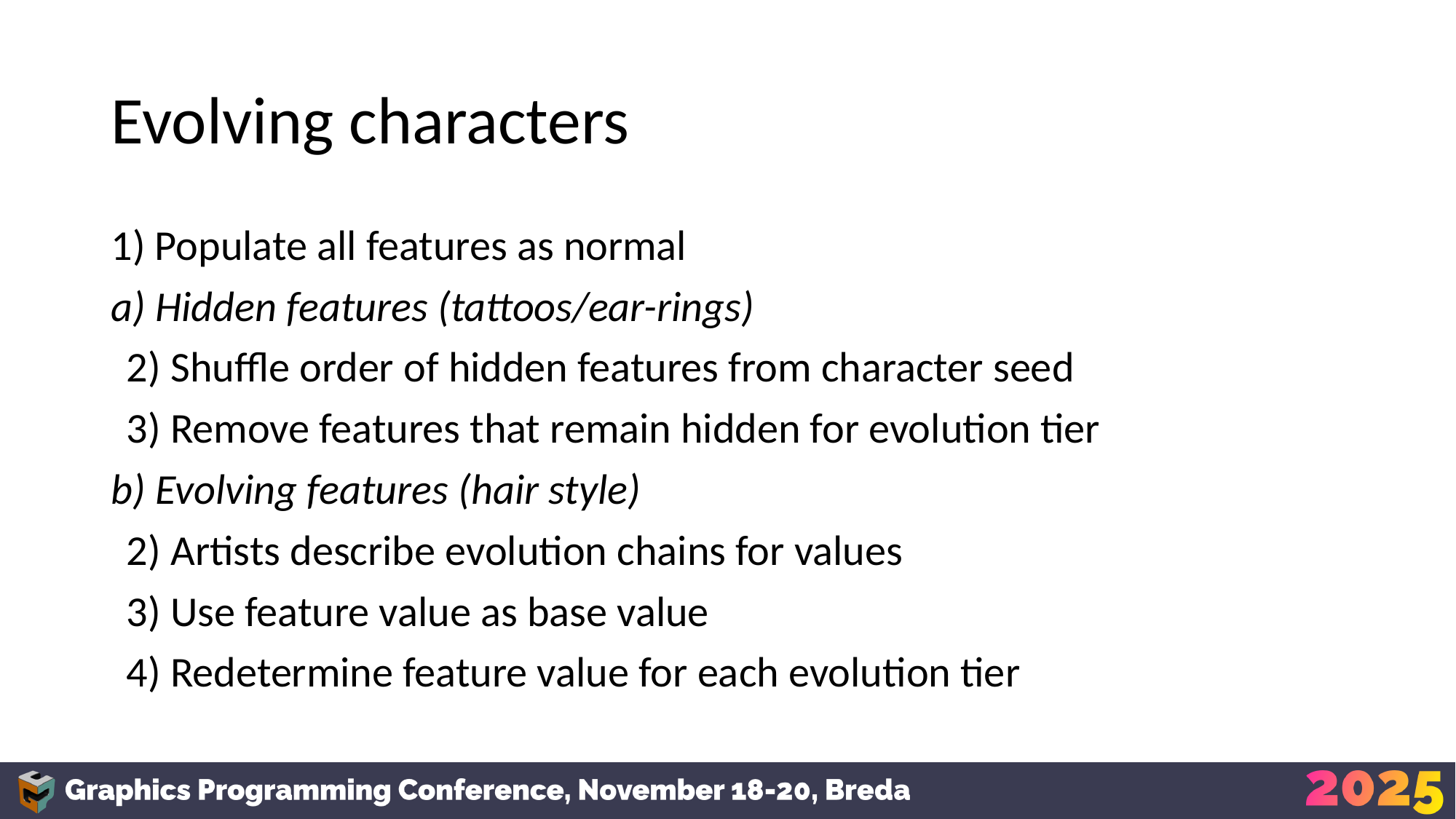

# Evolving characters
 Populate all features as normal
a) Hidden features (tattoos/ear-rings)
 Shuffle order of hidden features from character seed
 Remove features that remain hidden for evolution tier
b) Evolving features (hair style)
 Artists describe evolution chains for values
 Use feature value as base value
 Redetermine feature value for each evolution tier